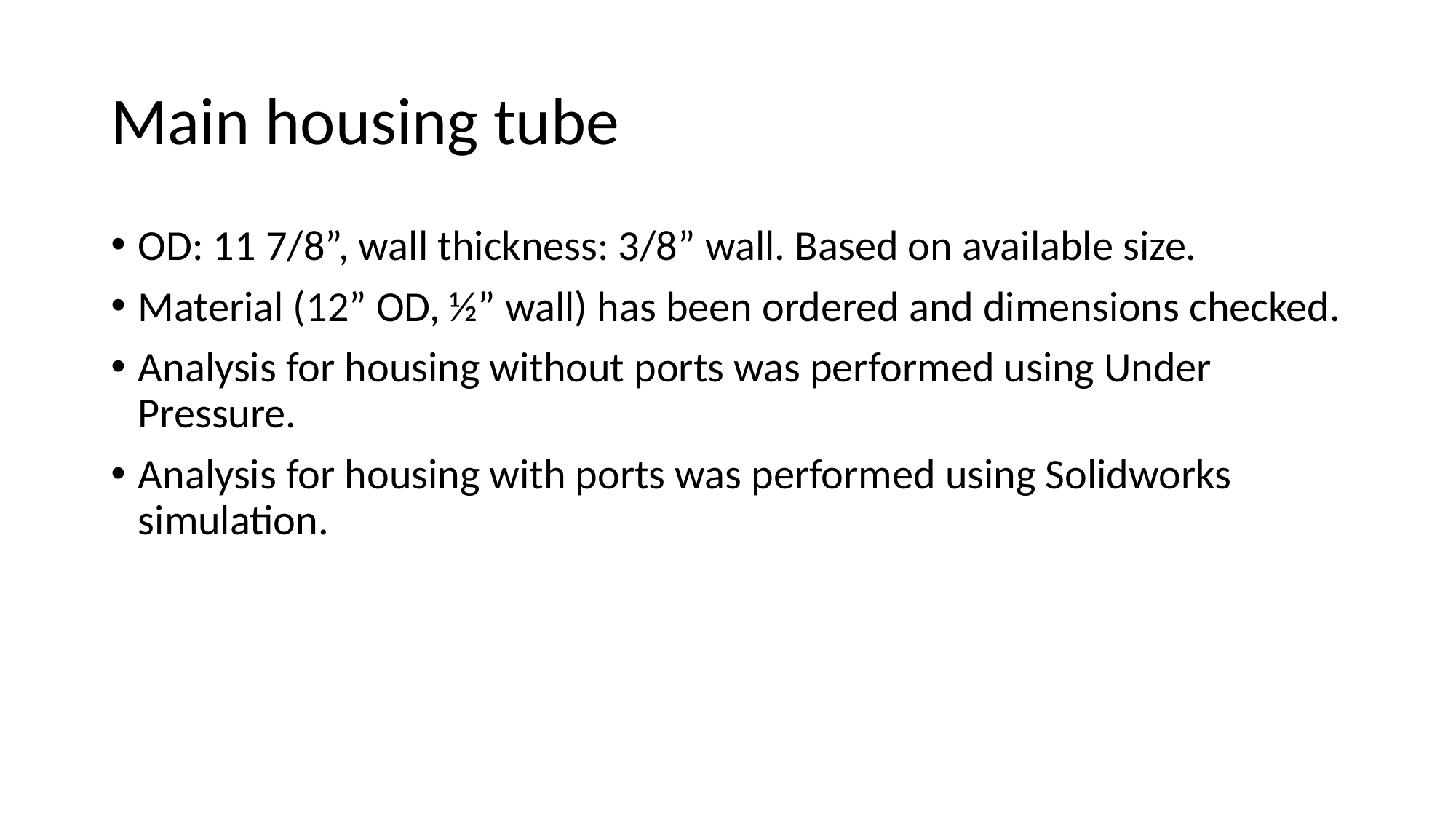

# Main housing tube
OD: 11 7/8”, wall thickness: 3/8” wall. Based on available size.
Material (12” OD, ½” wall) has been ordered and dimensions checked.
Analysis for housing without ports was performed using Under Pressure.
Analysis for housing with ports was performed using Solidworks simulation.